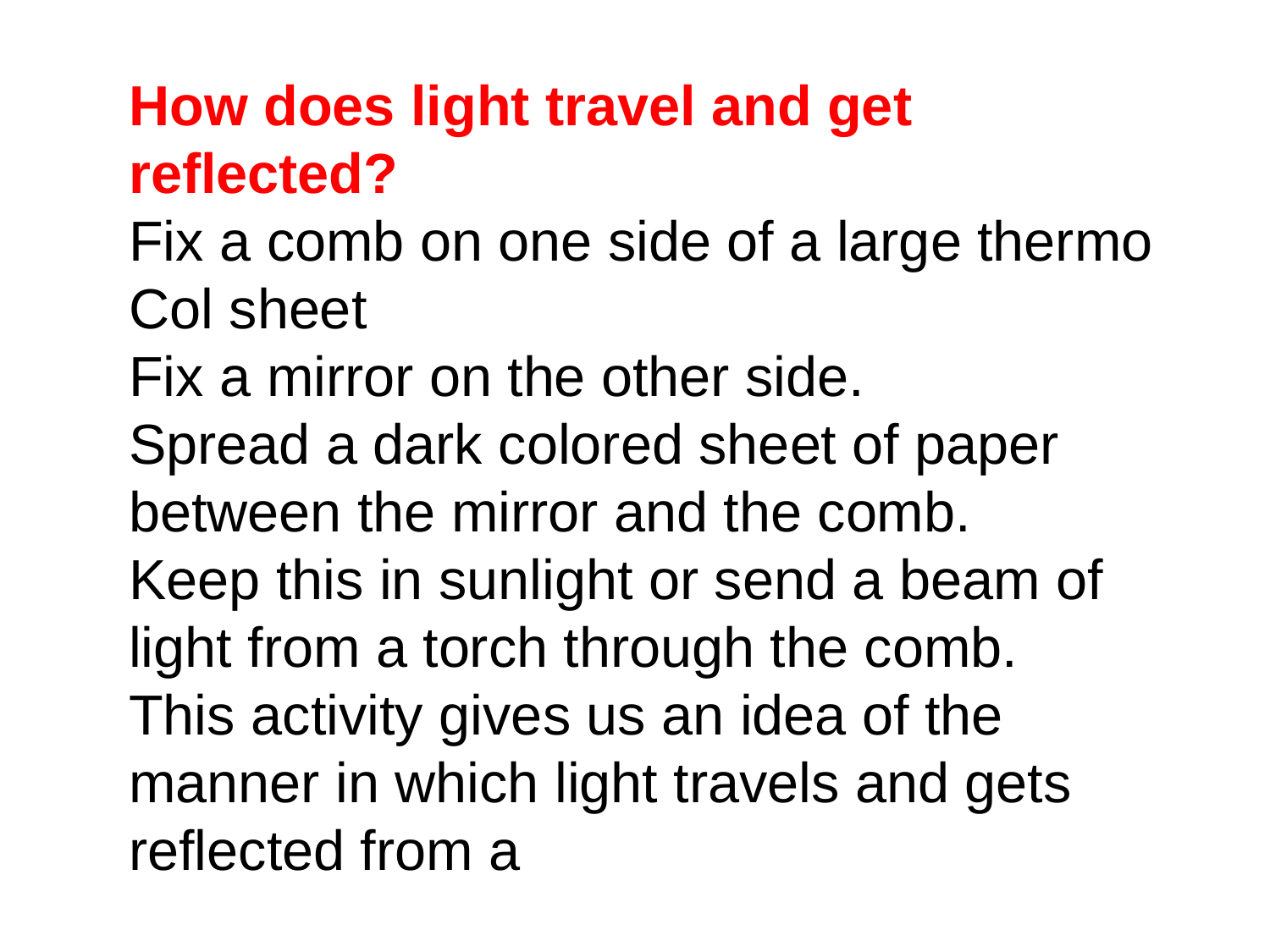

How does light travel and get reflected?
Fix a comb on one side of a large thermo Col sheet
Fix a mirror on the other side.
Spread a dark colored sheet of paper between the mirror and the comb.
Keep this in sunlight or send a beam of light from a torch through the comb.
This activity gives us an idea of the manner in which light travels and gets reflected from a